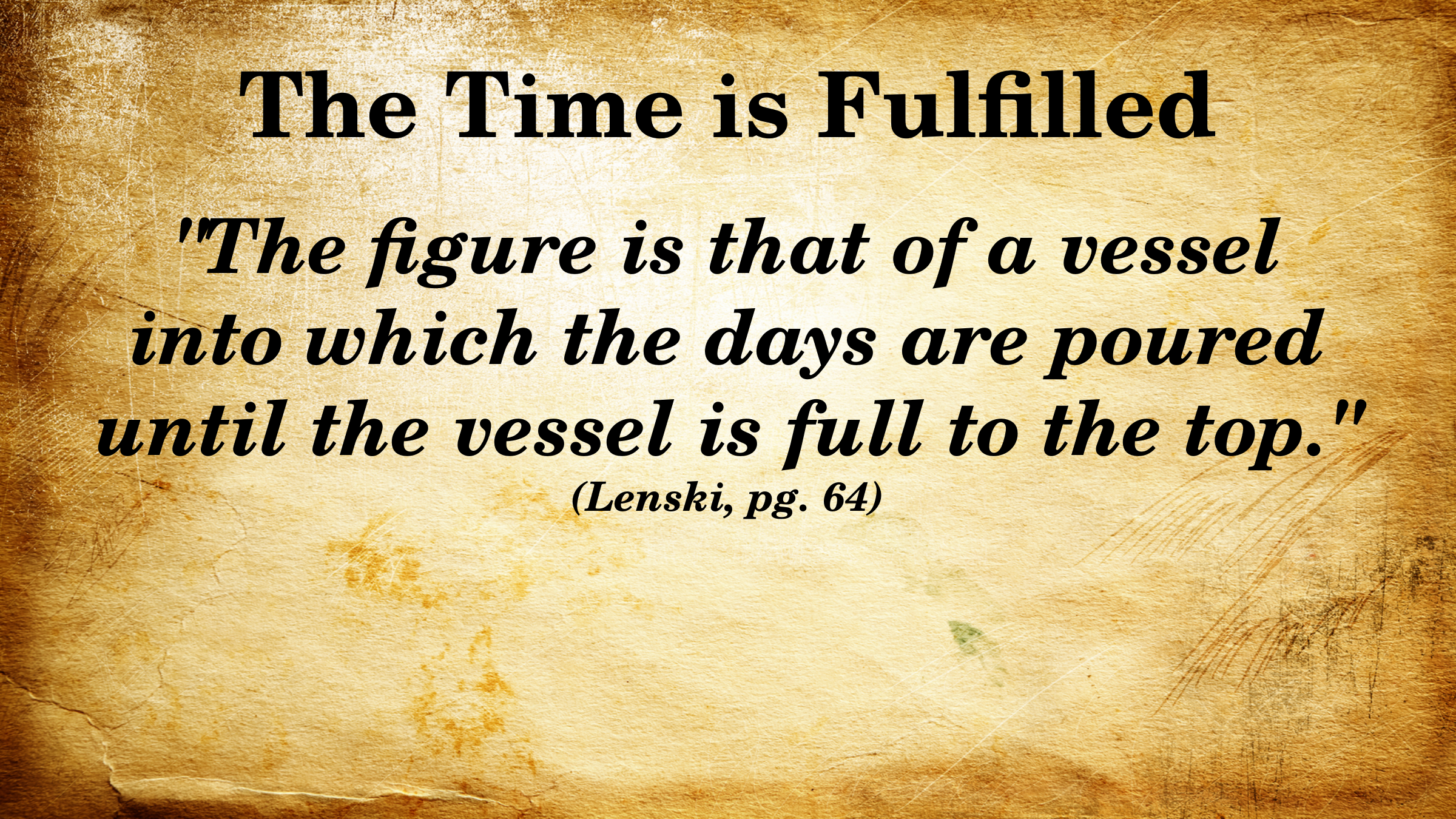

# The Time is Fulfilled
"The figure is that of a vessel into which the days are poured until the vessel is full to the top." (Lenski, pg. 64)